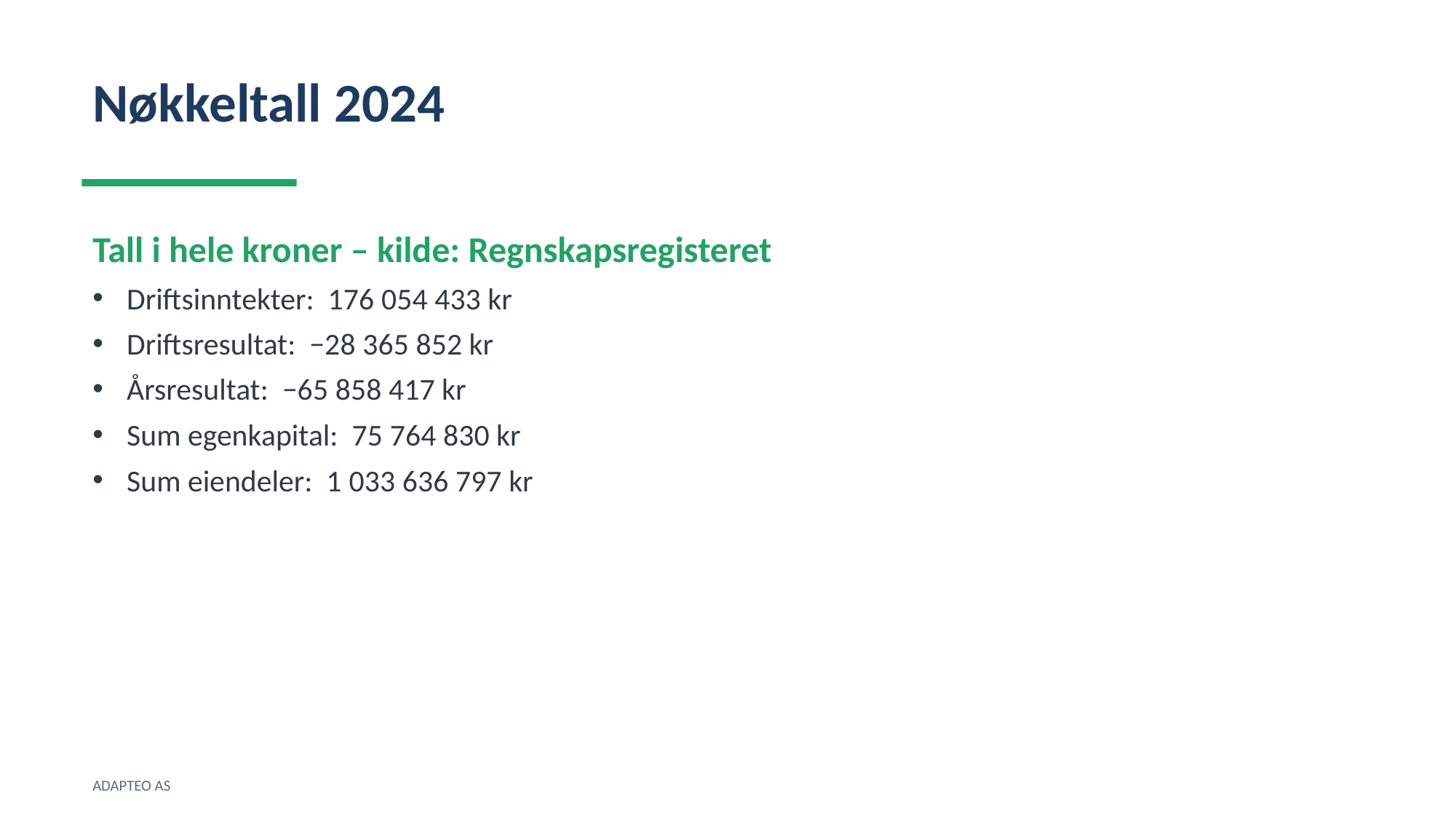

Nøkkeltall 2024

Tall i hele kroner – kilde: Regnskapsregisteret
Driftsinntekter:  176 054 433 kr
Driftsresultat:  −28 365 852 kr
Årsresultat:  −65 858 417 kr
Sum egenkapital:  75 764 830 kr
Sum eiendeler:  1 033 636 797 kr
ADAPTEO AS